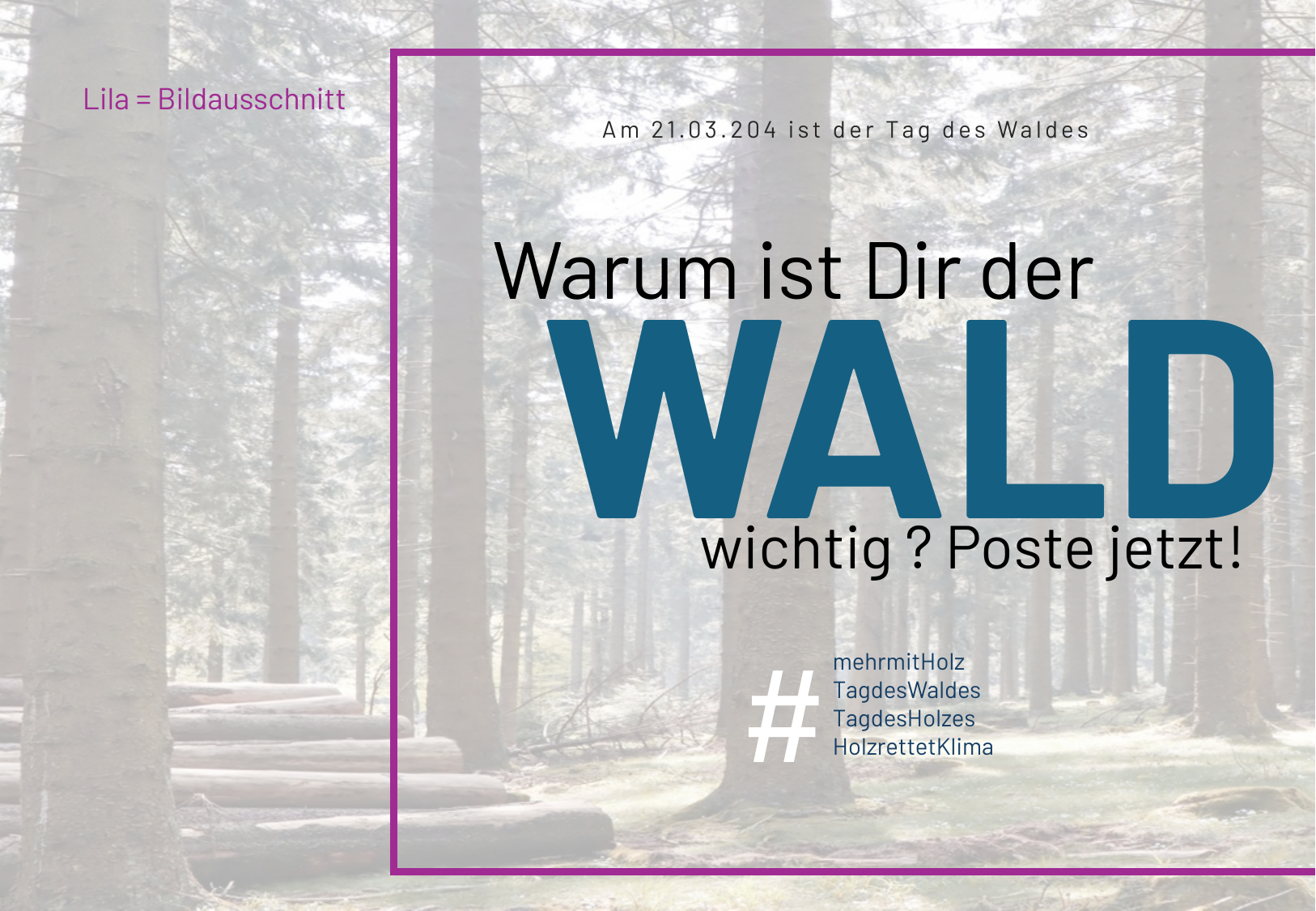

Lila = Bildausschnitt
Am 21.03.204 ist der Tag des Waldes
Warum ist Dir der
WALD
wichtig ? Poste jetzt!
#
mehrmitHolz
TagdesWaldes
TagdesHolzes
HolzrettetKlima